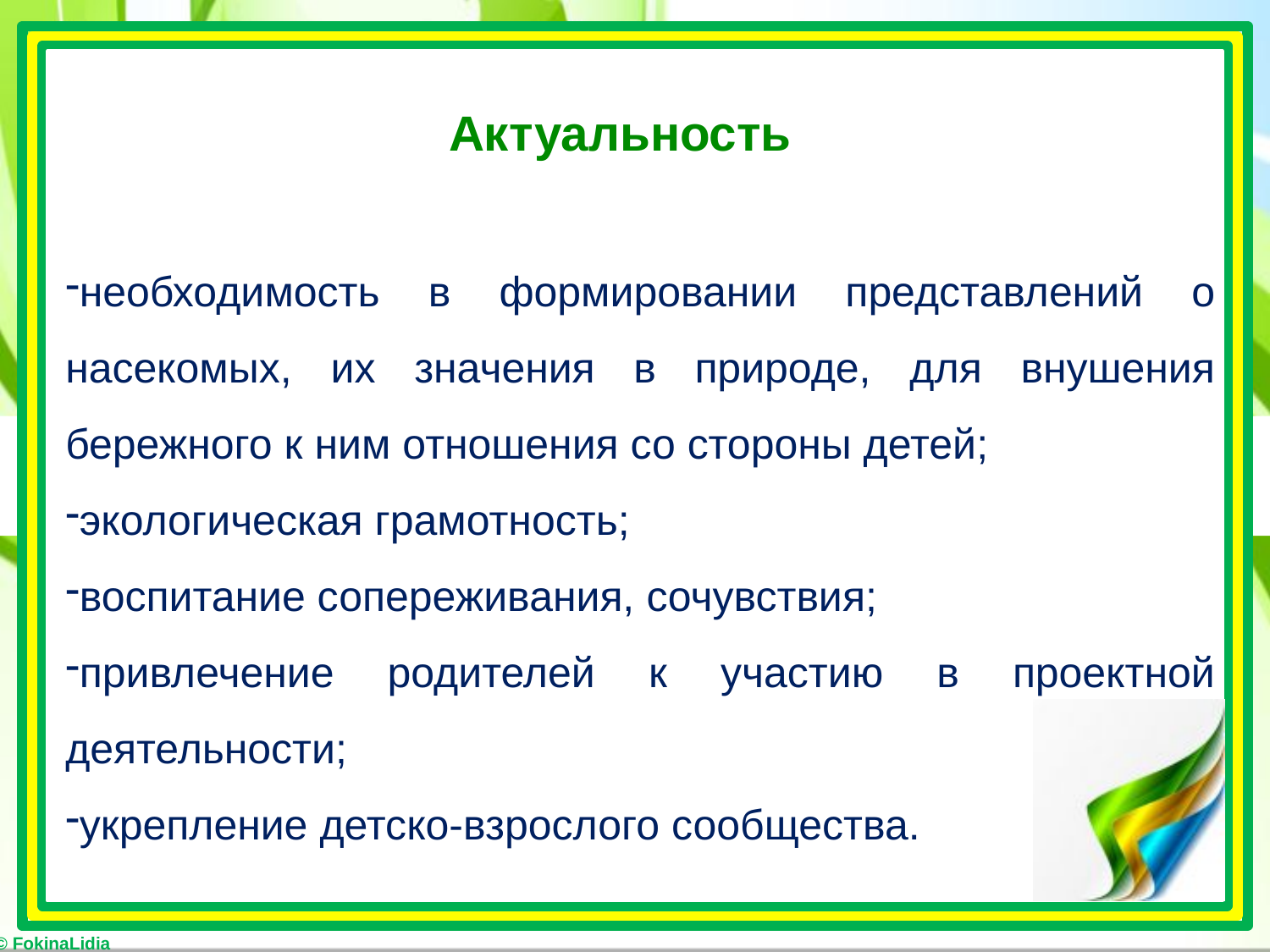

Актуальность
необходимость в формировании представлений о насекомых, их значения в природе, для внушения бережного к ним отношения со стороны детей;
экологическая грамотность;
воспитание сопереживания, сочувствия;
привлечение родителей к участию в проектной деятельности;
укрепление детско-взрослого сообщества.